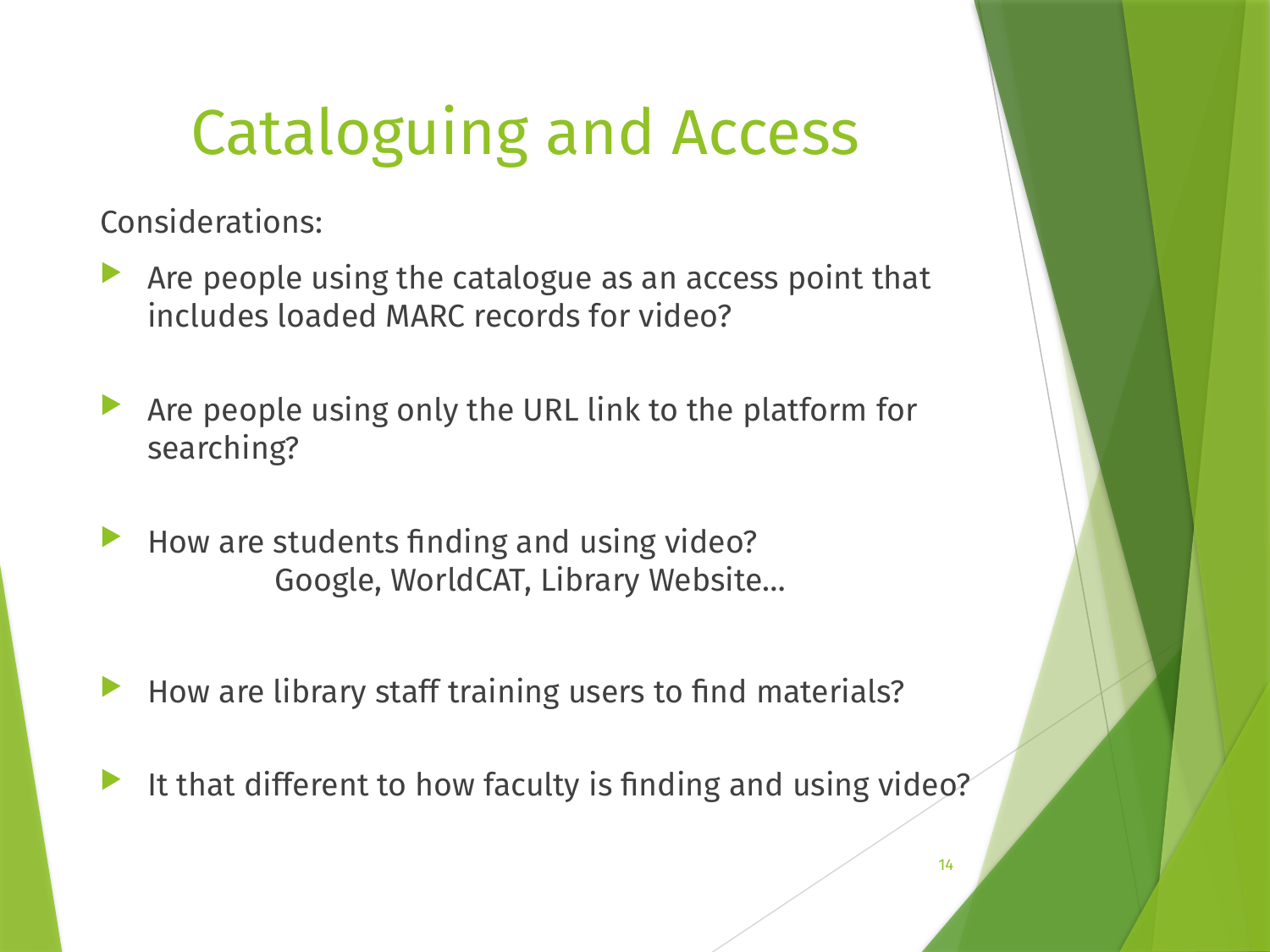

# Cataloguing and Access
Considerations:
Are people using the catalogue as an access point that includes loaded MARC records for video?
Are people using only the URL link to the platform for searching?
How are students finding and using video?
	Google, WorldCAT, Library Website…

How are library staff training users to find materials?
It that different to how faculty is finding and using video?
14